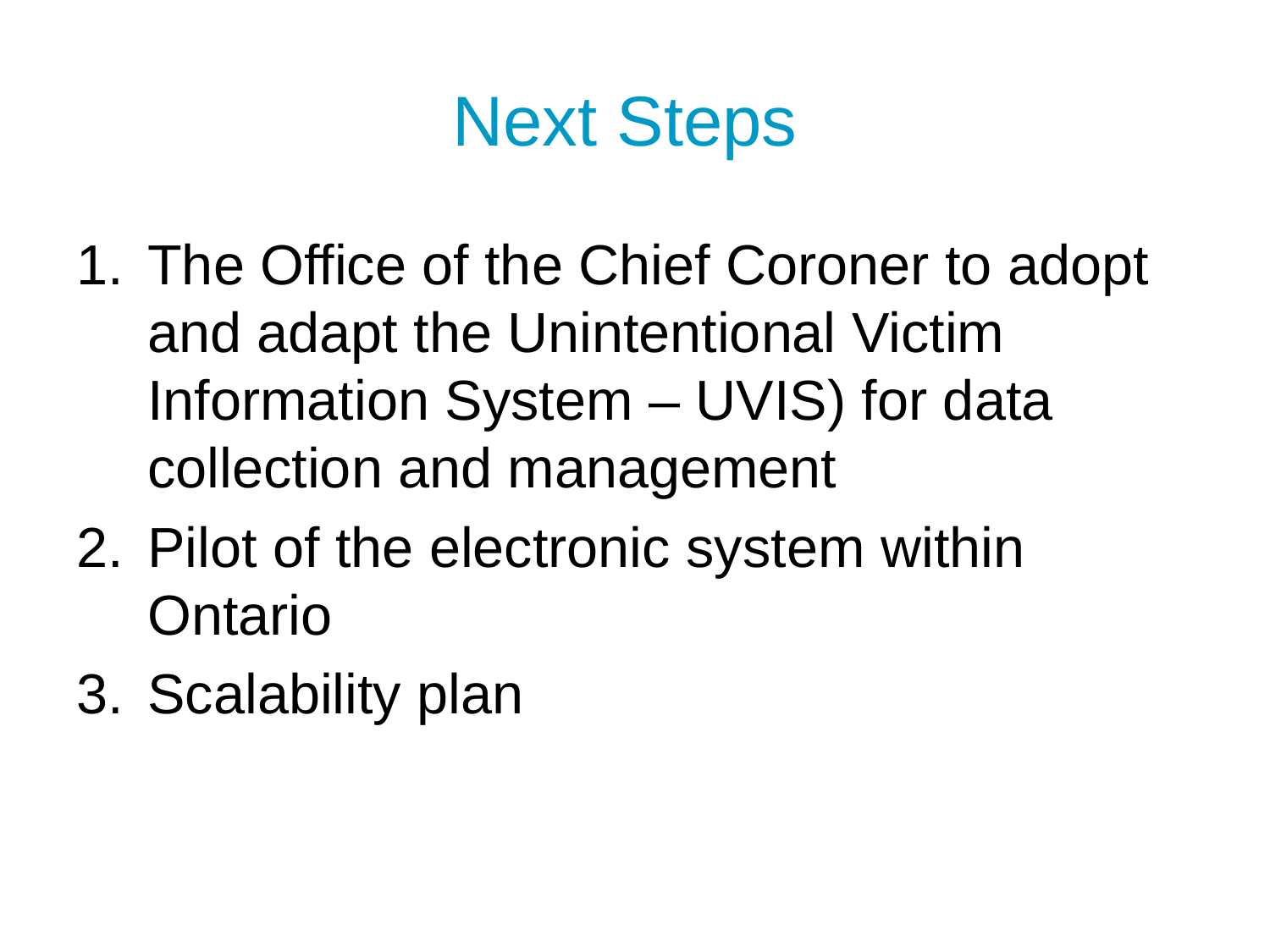

# Next Steps
The Office of the Chief Coroner to adopt and adapt the Unintentional Victim Information System – UVIS) for data collection and management
Pilot of the electronic system within Ontario
Scalability plan